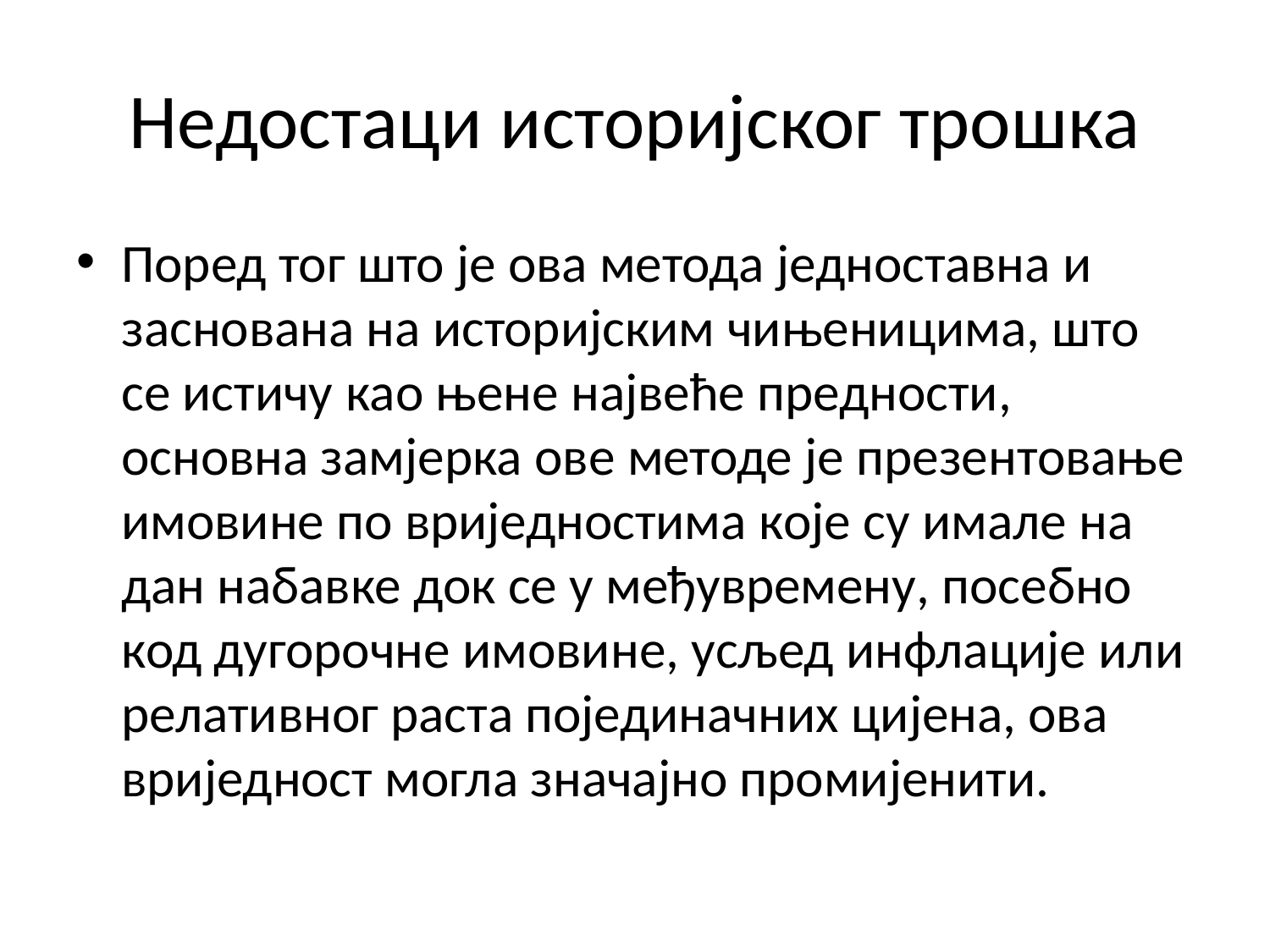

# Недостаци историјског трошка
Поред тог што је ова метода једноставна и заснована на историјским чињеницима, што се истичу као њене највеће предности, основна замјерка ове методе је презентовање имовине по вриједностима које су имале на дан набавке док се у међувремену, посебно код дугорочне имовине, усљед инфлације или релативног раста појединачних цијена, ова вриједност могла значајно промијенити.